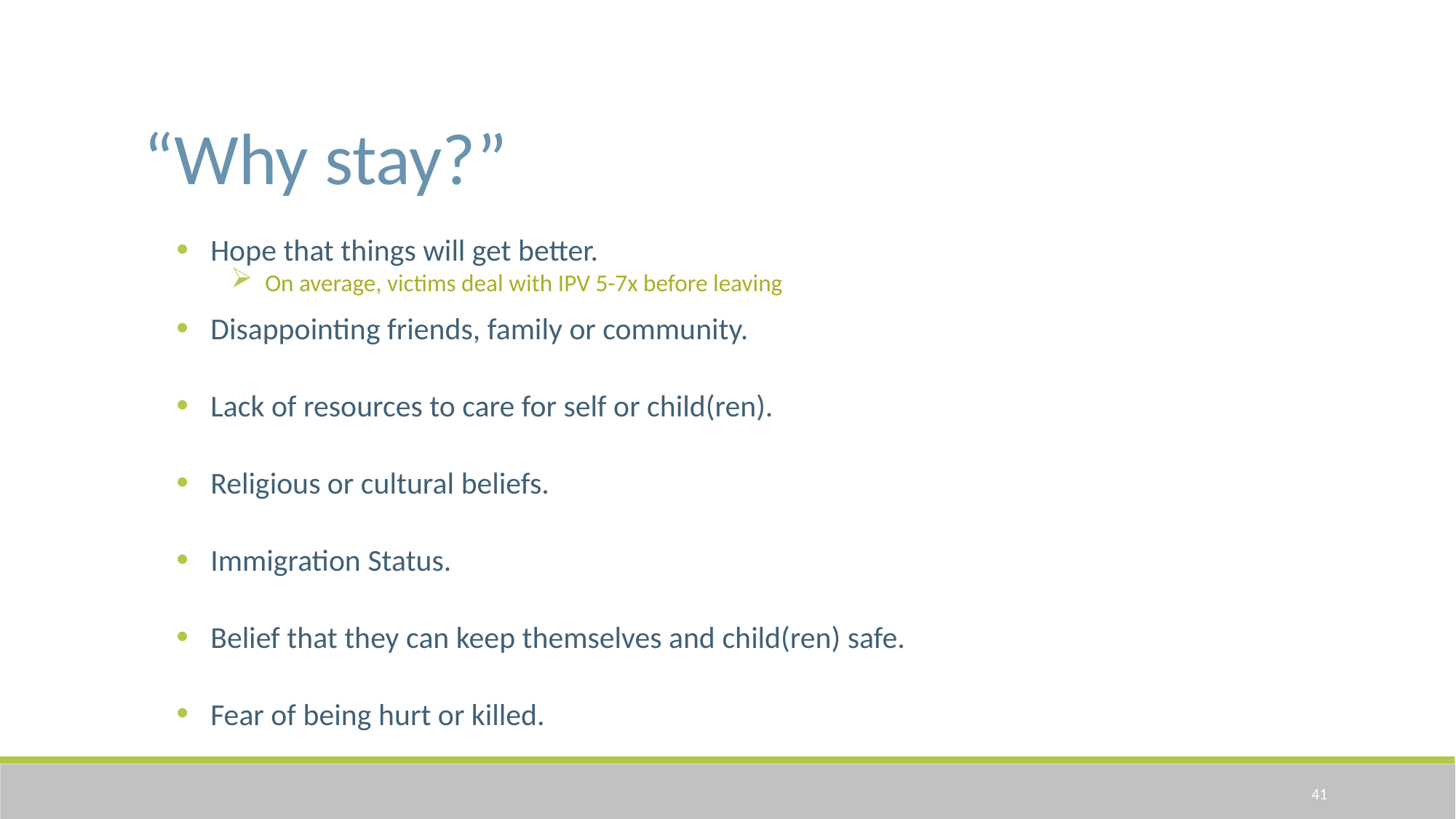

“Why stay?”

Hope that things will get better.
On average, victims deal with IPV 5-7x before leaving
Disappointing friends, family or community.
Lack of resources to care for self or child(ren).
Religious or cultural beliefs.
Immigration Status.
Belief that they can keep themselves and child(ren) safe.
Fear of being hurt or killed.

41